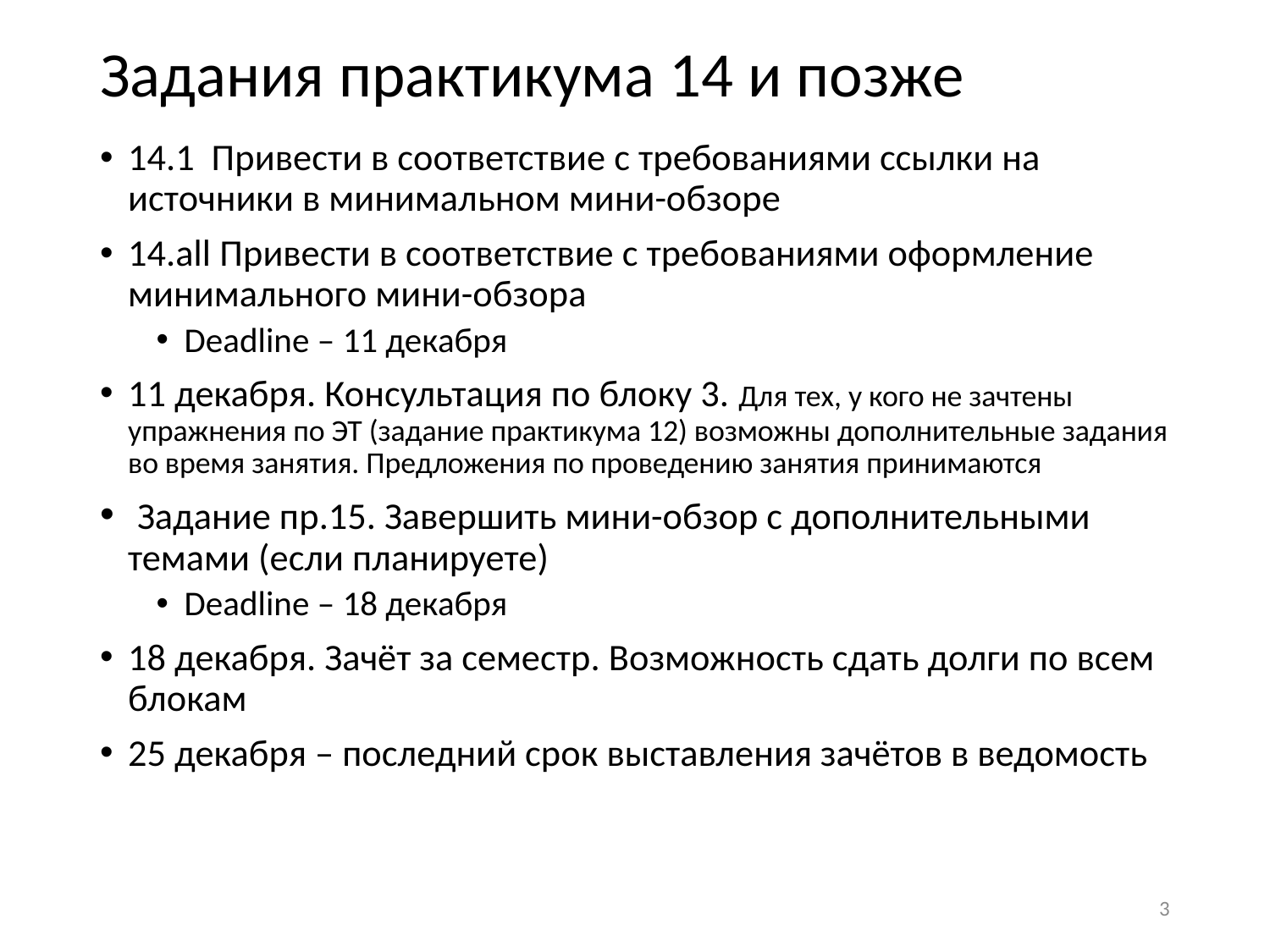

# Задания практикума 14 и позже
14.1  Привести в соответствие с требованиями ссылки на источники в минимальном мини-обзоре
14.all Привести в соответствие с требованиями оформление минимального мини-обзора
Deadline – 11 декабря
11 декабря. Консультация по блоку 3. Для тех, у кого не зачтены упражнения по ЭТ (задание практикума 12) возможны дополнительные задания во время занятия. Предложения по проведению занятия принимаются
 Задание пр.15. Завершить мини-обзор с дополнительными темами (если планируете)
Deadline – 18 декабря
18 декабря. Зачёт за семестр. Возможность сдать долги по всем блокам
25 декабря – последний срок выставления зачётов в ведомость

3